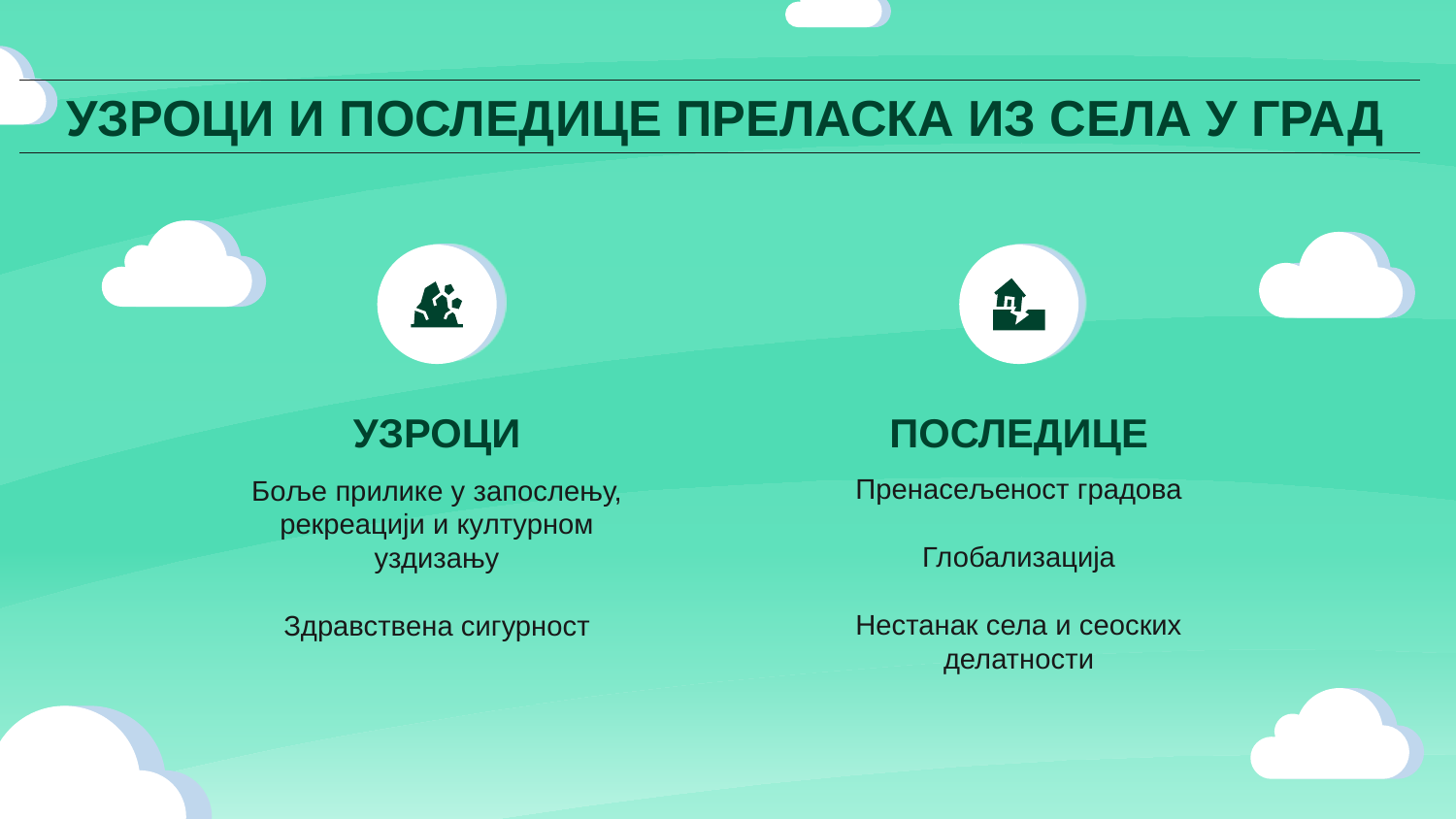

# УЗРОЦИ И ПОСЛЕДИЦЕ ПРЕЛАСКА ИЗ СЕЛА У ГРАД

УЗРОЦИ
ПОСЛЕДИЦЕ
Боље прилике у запослењу, рекреацији и културном уздизању

Здравствена сигурност
Пренасељеност градова

Глобализација

Нестанак села и сеоских делатности